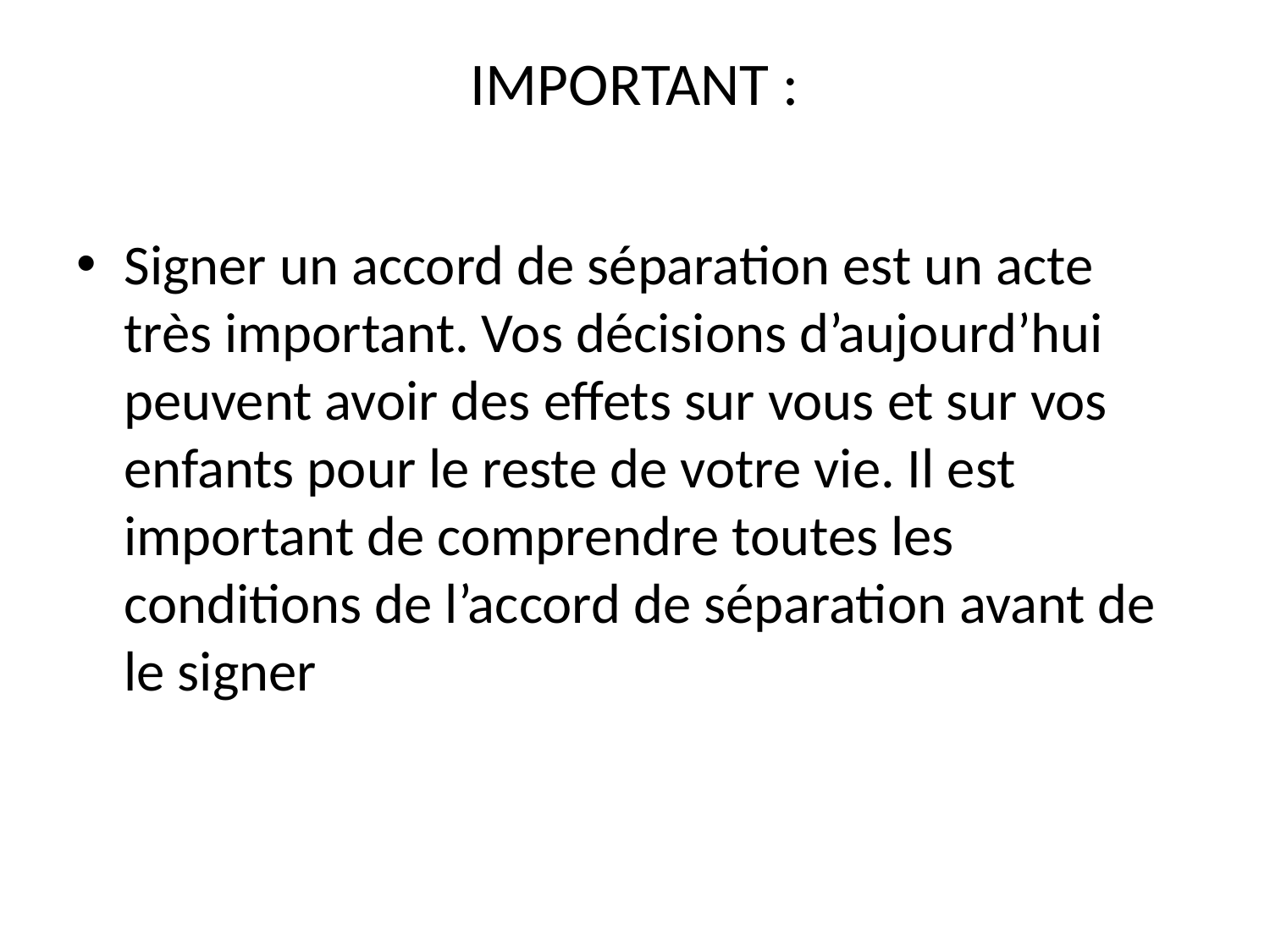

# IMPORTANT :
Signer un accord de séparation est un acte très important. Vos décisions d’aujourd’hui peuvent avoir des effets sur vous et sur vos enfants pour le reste de votre vie. Il est important de comprendre toutes les conditions de l’accord de séparation avant de le signer